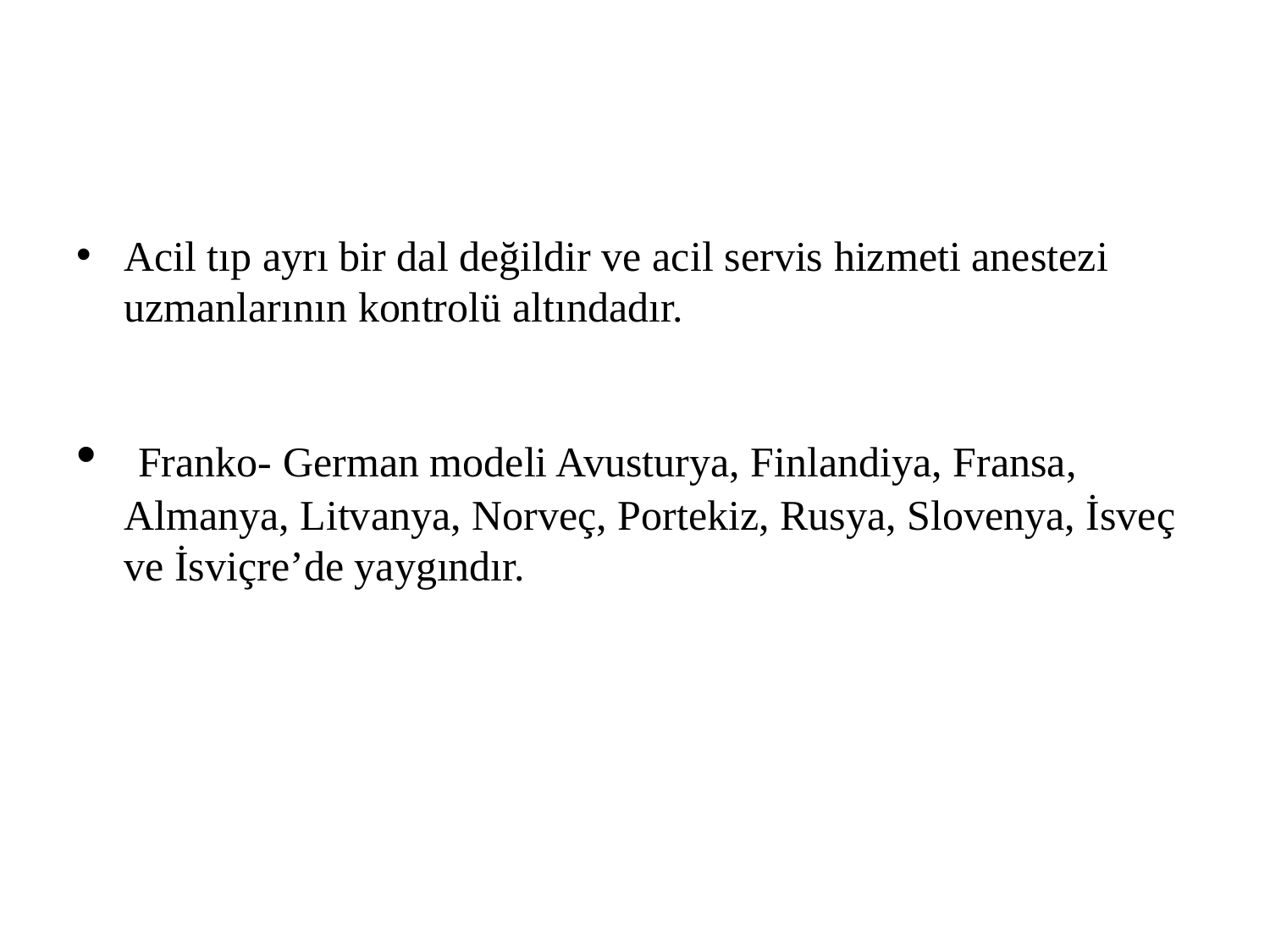

#
Acil tıp ayrı bir dal değildir ve acil servis hizmeti anestezi uzmanlarının kontrolü altındadır.

 Franko- German modeli Avusturya, Finlandiya, Fransa, Almanya, Litvanya, Norveç, Portekiz, Rusya, Slovenya, İsveç ve İsviçre’de yaygındır.